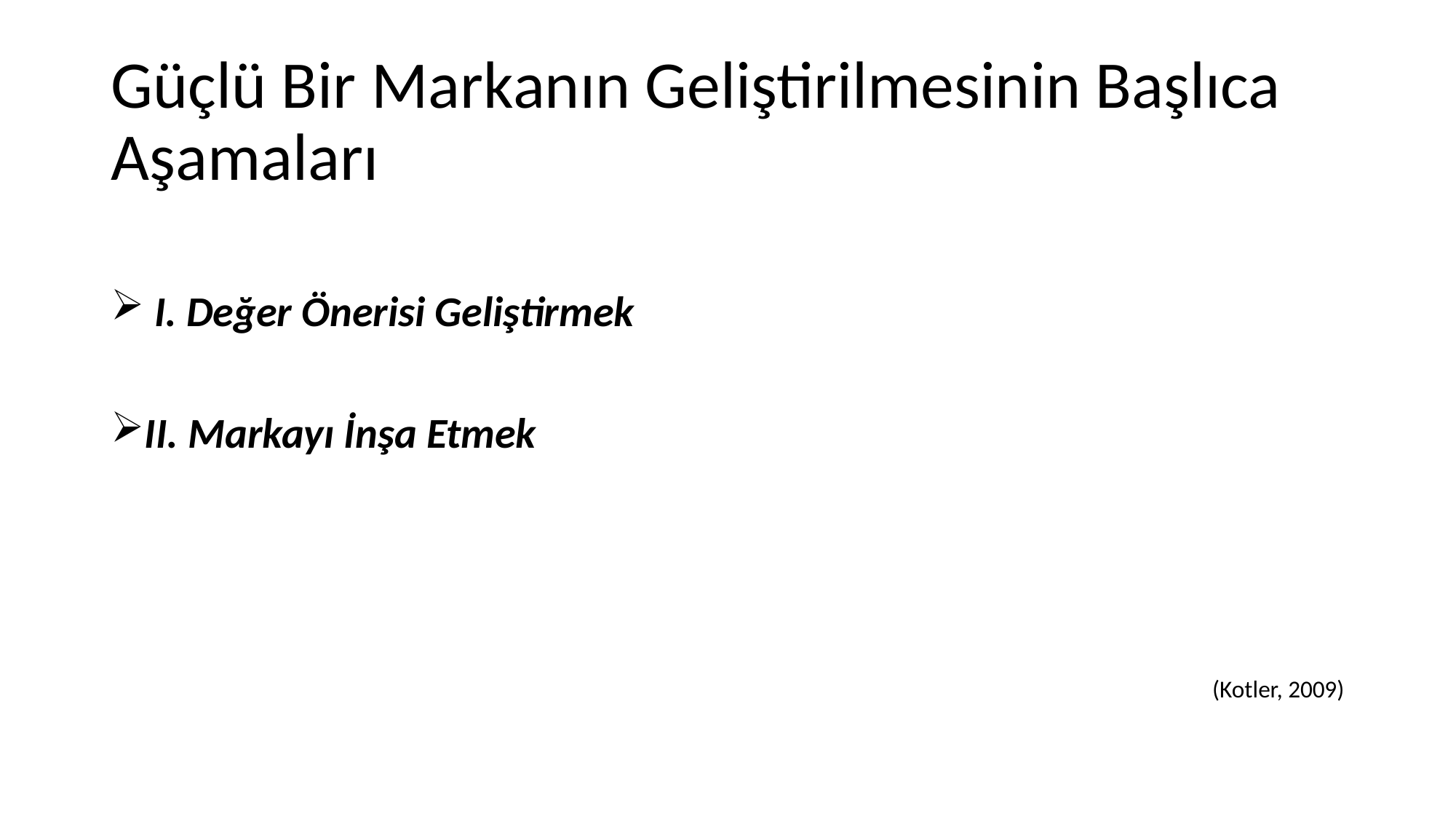

# Güçlü Bir Markanın Geliştirilmesinin Başlıca Aşamaları

 I. Değer Önerisi Geliştirmek

II. Markayı İnşa Etmek

(Kotler, 2009)